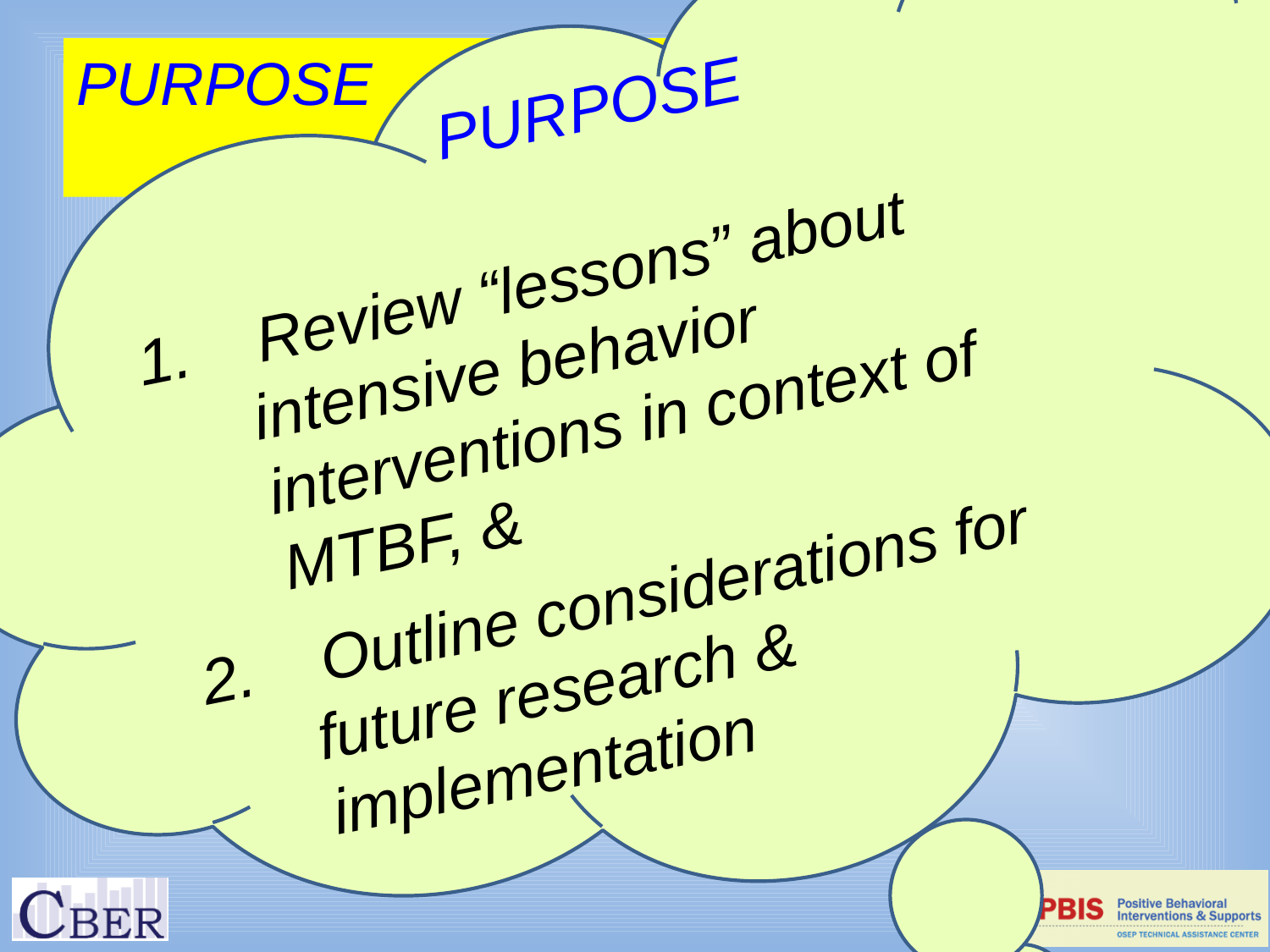

PURPOSE

 Review “lessons” about intensive behavior interventions in context of MTBF, &
 Outline considerations for future research & implementation
# PURPOSE